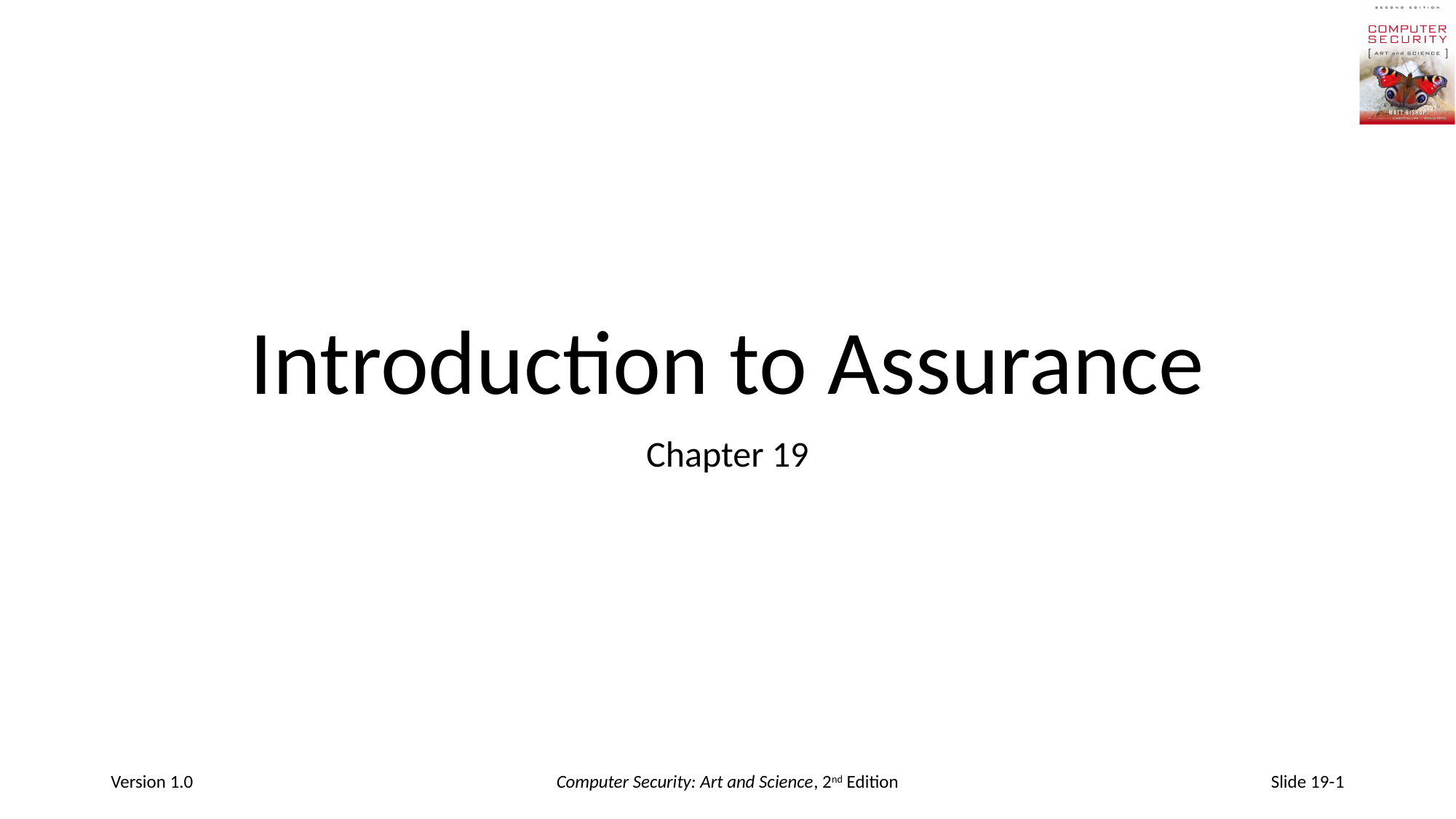

# Introduction to Assurance
Chapter 19
Version 1.0
Computer Security: Art and Science, 2nd Edition
Slide 19-1